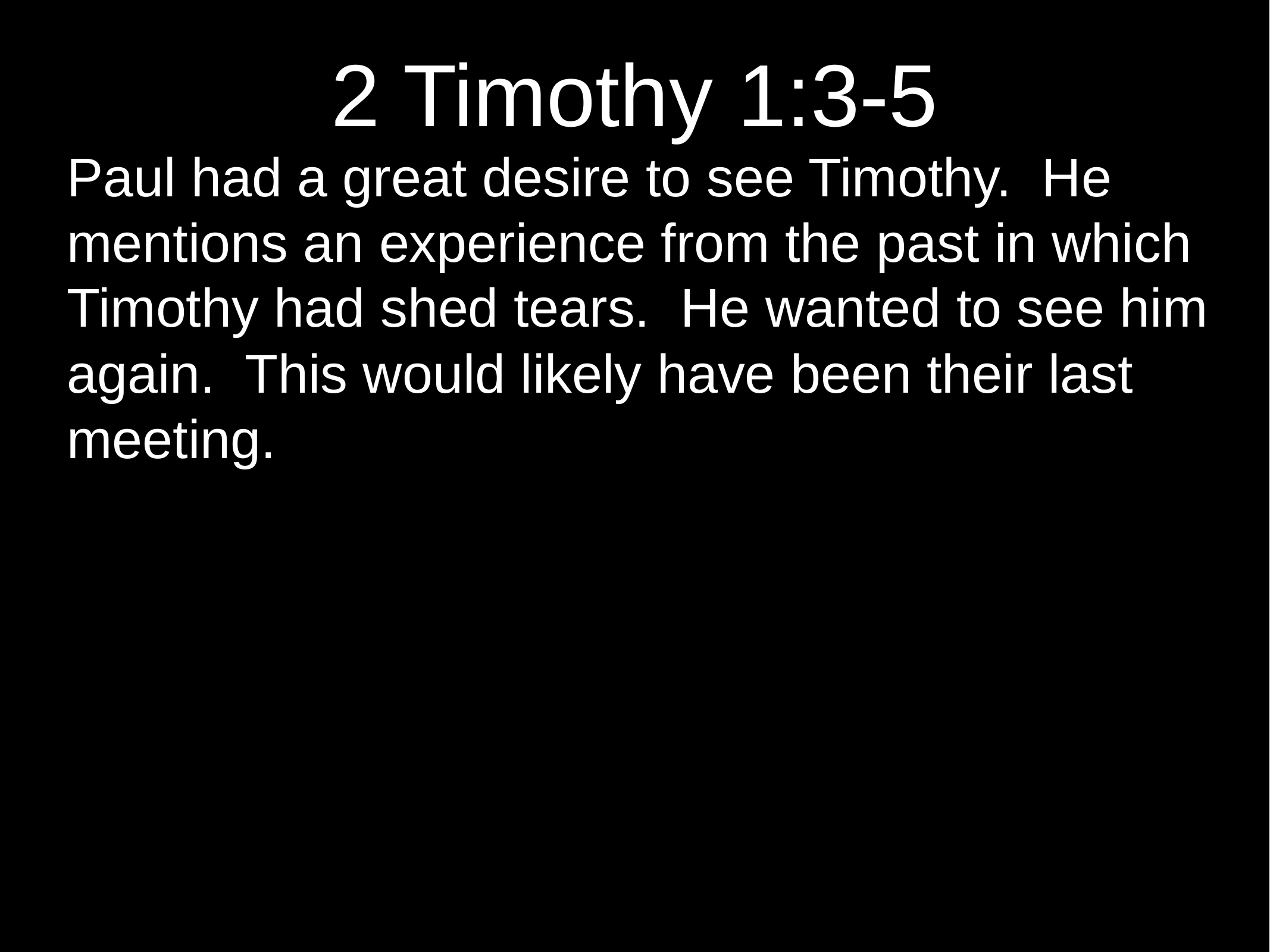

# 2 Timothy 1:3-5
Paul had a great desire to see Timothy.  He mentions an experience from the past in which Timothy had shed tears.  He wanted to see him again.  This would likely have been their last meeting.